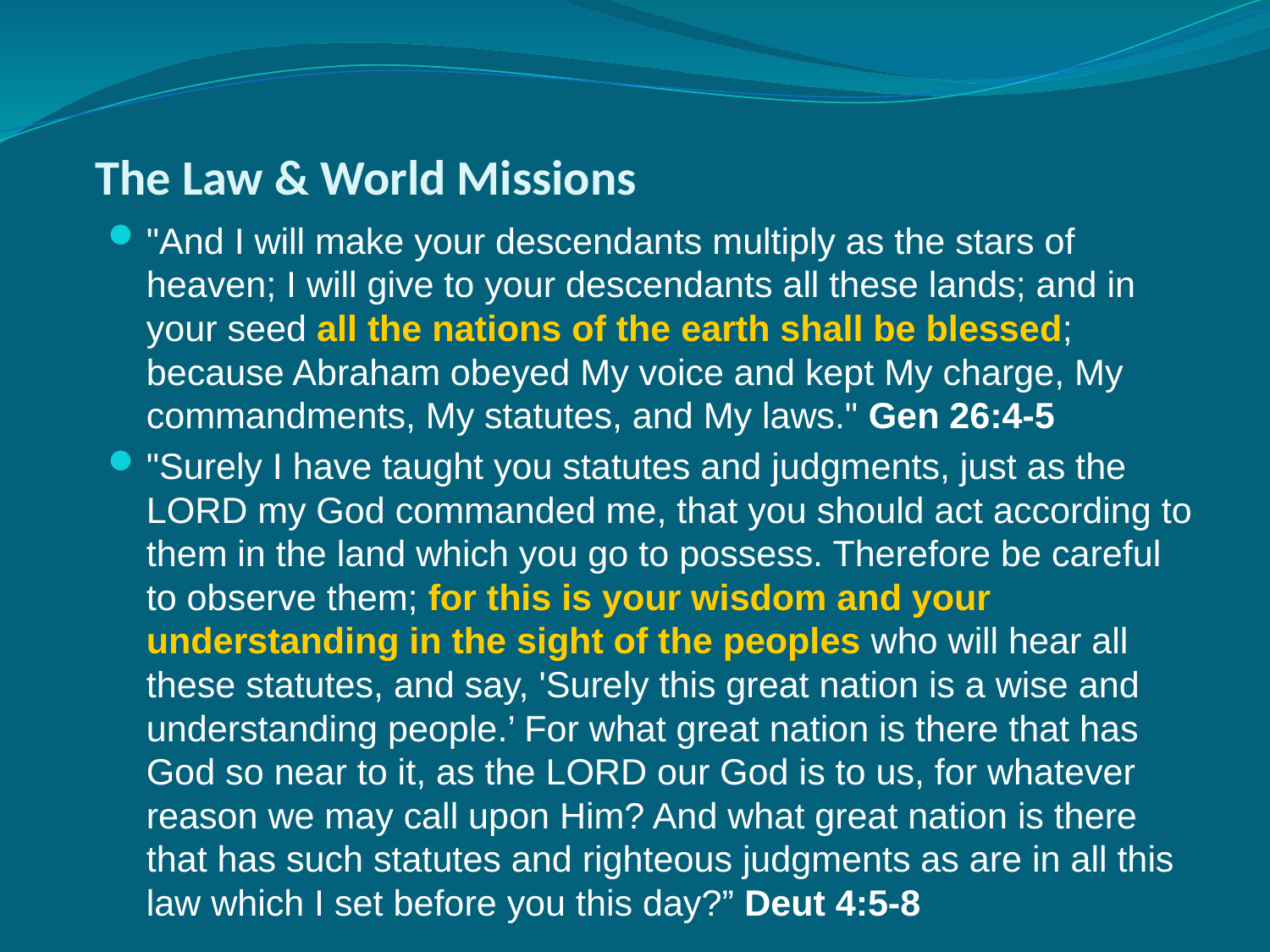

# The Law & World Missions
"And I will make your descendants multiply as the stars of heaven; I will give to your descendants all these lands; and in your seed all the nations of the earth shall be blessed; because Abraham obeyed My voice and kept My charge, My commandments, My statutes, and My laws." Gen 26:4-5
"Surely I have taught you statutes and judgments, just as the LORD my God commanded me, that you should act according to them in the land which you go to possess. Therefore be careful to observe them; for this is your wisdom and your understanding in the sight of the peoples who will hear all these statutes, and say, 'Surely this great nation is a wise and understanding people.’ For what great nation is there that has God so near to it, as the LORD our God is to us, for whatever reason we may call upon Him? And what great nation is there that has such statutes and righteous judgments as are in all this law which I set before you this day?” Deut 4:5-8